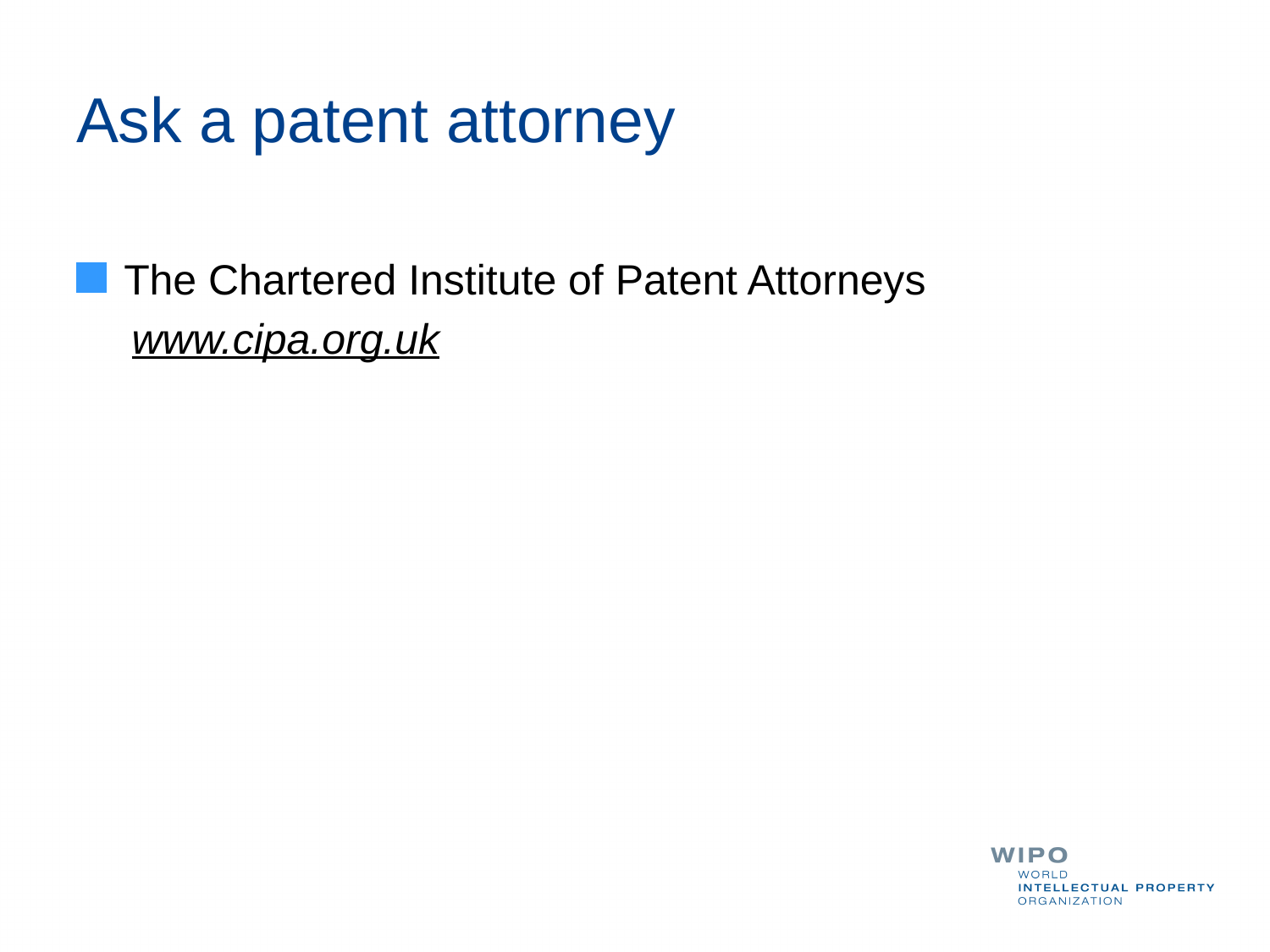

# Ask a patent attorney
The Chartered Institute of Patent Attorneys
www.cipa.org.uk